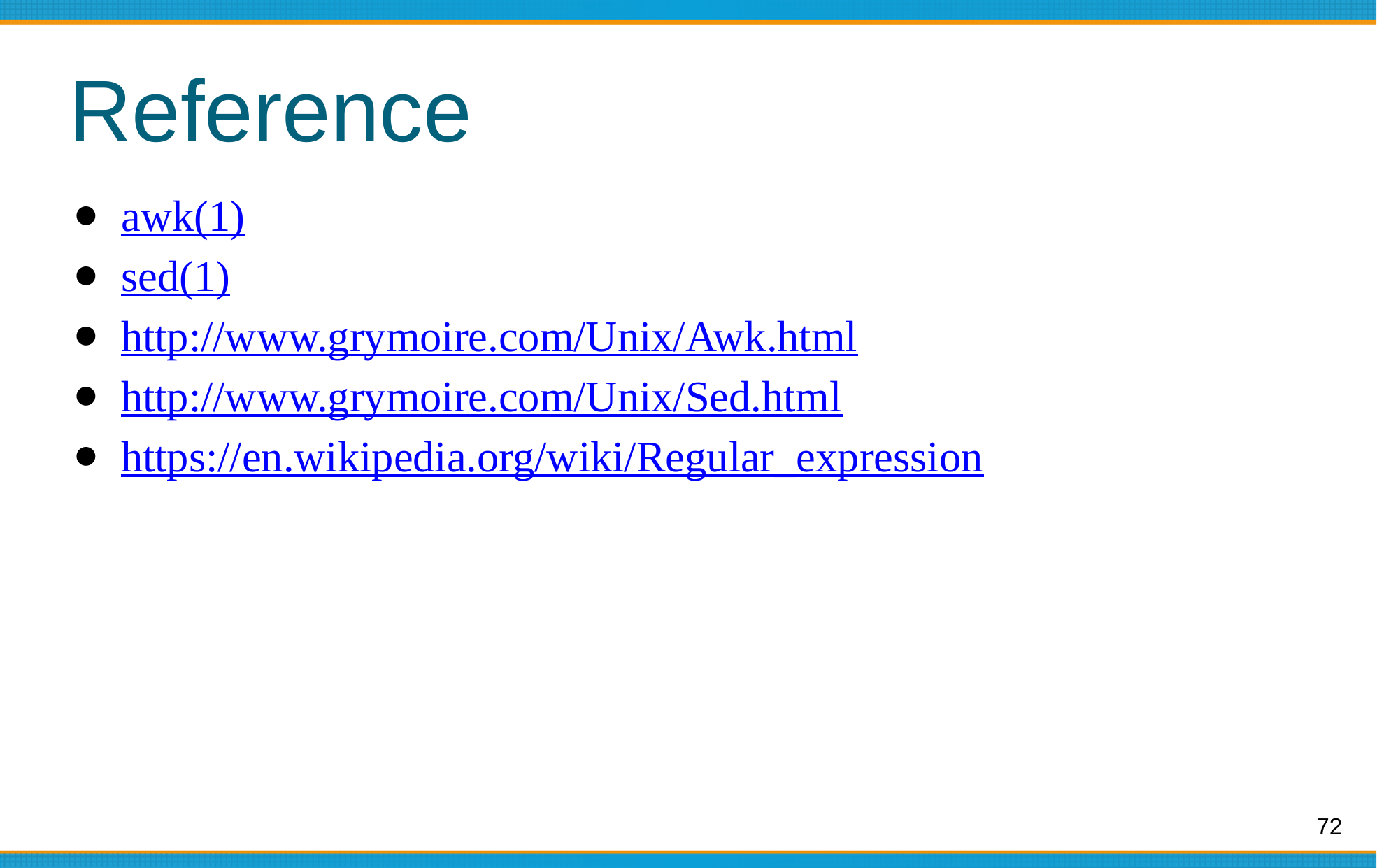

# Reference
awk(1)
sed(1)
http://www.grymoire.com/Unix/Awk.html
http://www.grymoire.com/Unix/Sed.html
https://en.wikipedia.org/wiki/Regular_expression

72